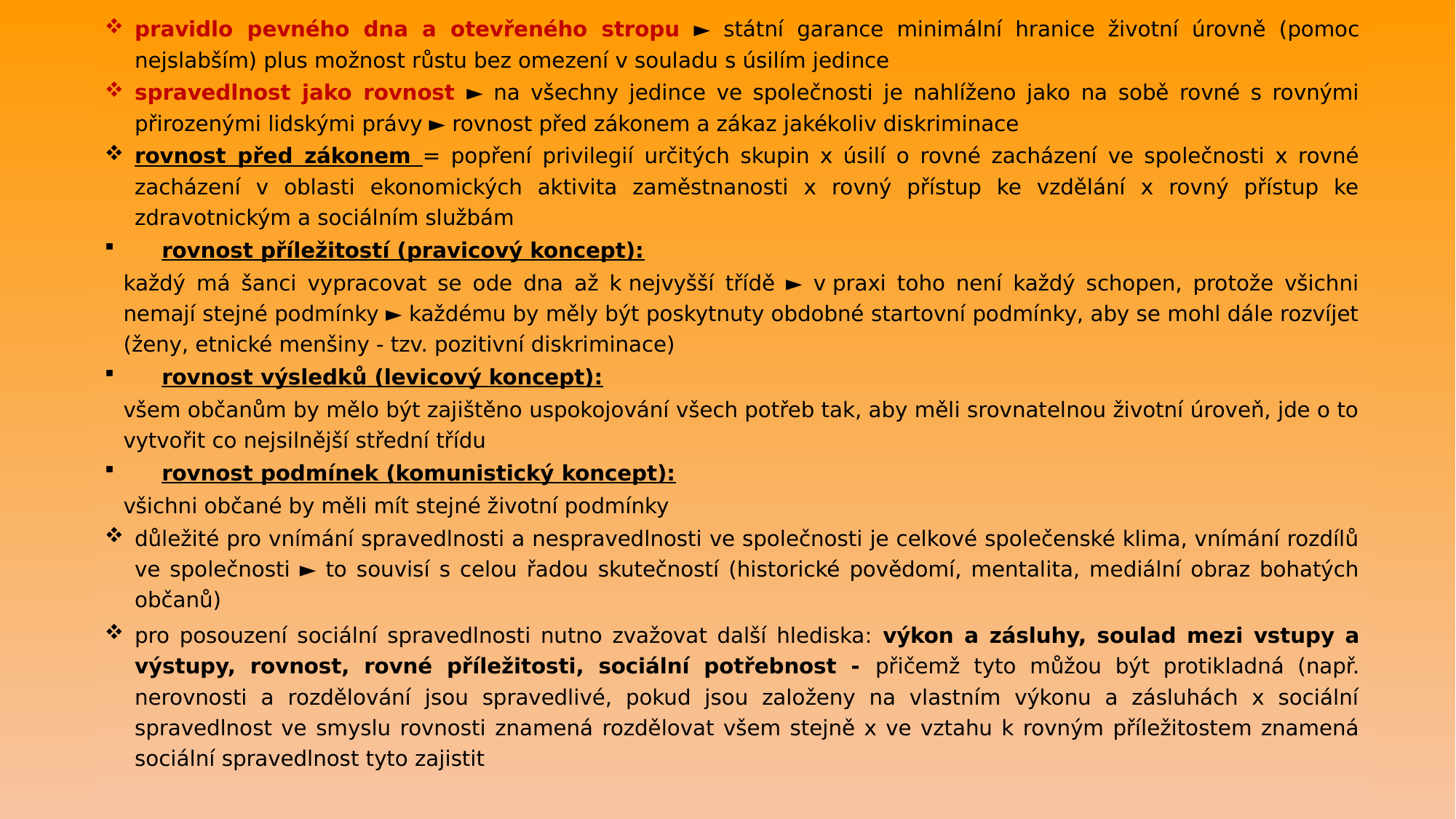

pravidlo pevného dna a otevřeného stropu ► státní garance minimální hranice životní úrovně (pomoc nejslabším) plus možnost růstu bez omezení v souladu s úsilím jedince
spravedlnost jako rovnost ► na všechny jedince ve společnosti je nahlíženo jako na sobě rovné s rovnými přirozenými lidskými právy ► rovnost před zákonem a zákaz jakékoliv diskriminace
rovnost před zákonem = popření privilegií určitých skupin x úsilí o rovné zacházení ve společnosti x rovné zacházení v oblasti ekonomických aktivita zaměstnanosti x rovný přístup ke vzdělání x rovný přístup ke zdravotnickým a sociálním službám
rovnost příležitostí (pravicový koncept):
každý má šanci vypracovat se ode dna až k nejvyšší třídě ► v praxi toho není každý schopen, protože všichni nemají stejné podmínky ► každému by měly být poskytnuty obdobné startovní podmínky, aby se mohl dále rozvíjet (ženy, etnické menšiny - tzv. pozitivní diskriminace)
rovnost výsledků (levicový koncept):
všem občanům by mělo být zajištěno uspokojování všech potřeb tak, aby měli srovnatelnou životní úroveň, jde o to vytvořit co nejsilnější střední třídu
rovnost podmínek (komunistický koncept):
všichni občané by měli mít stejné životní podmínky
důležité pro vnímání spravedlnosti a nespravedlnosti ve společnosti je celkové společenské klima, vnímání rozdílů ve společnosti ► to souvisí s celou řadou skutečností (historické povědomí, mentalita, mediální obraz bohatých občanů)
pro posouzení sociální spravedlnosti nutno zvažovat další hlediska: výkon a zásluhy, soulad mezi vstupy a výstupy, rovnost, rovné příležitosti, sociální potřebnost - přičemž tyto můžou být protikladná (např. nerovnosti a rozdělování jsou spravedlivé, pokud jsou založeny na vlastním výkonu a zásluhách x sociální spravedlnost ve smyslu rovnosti znamená rozdělovat všem stejně x ve vztahu k rovným příležitostem znamená sociální spravedlnost tyto zajistit